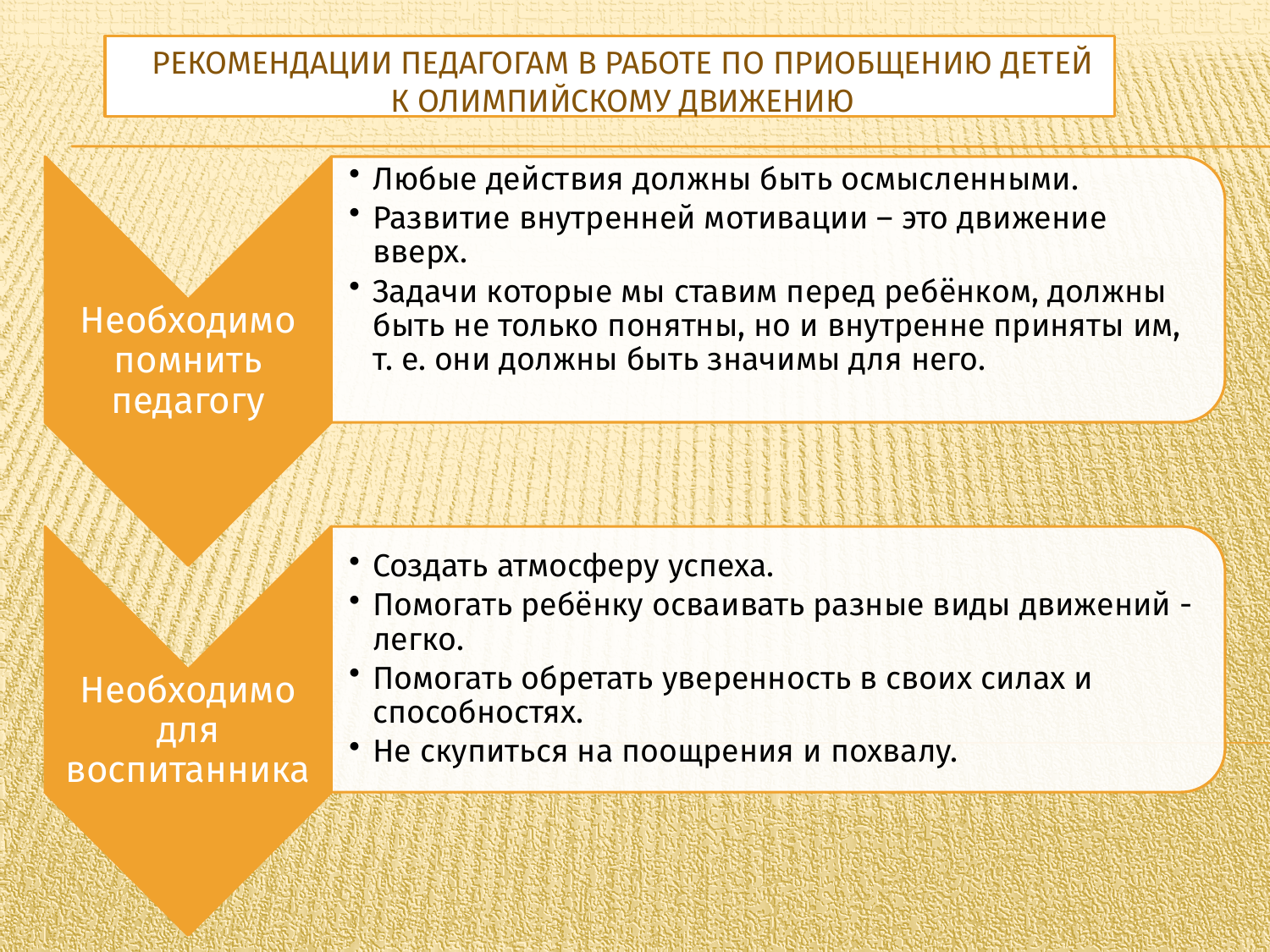

# Рекомендации педагогам в работе по приобщению детей к олимпийскому движению
Необходимо помнить педагогу
Любые действия должны быть осмысленными.
Развитие внутренней мотивации – это движение вверх.
Задачи которые мы ставим перед ребёнком, должны быть не только понятны, но и внутренне приняты им,  т. е. они должны быть значимы для него.

Необходимо для воспитанника
Создать атмосферу успеха.
Помогать ребёнку осваивать разные виды движений - легко.
Помогать обретать уверенность в своих силах и способностях.
Не скупиться на поощрения и похвалу.